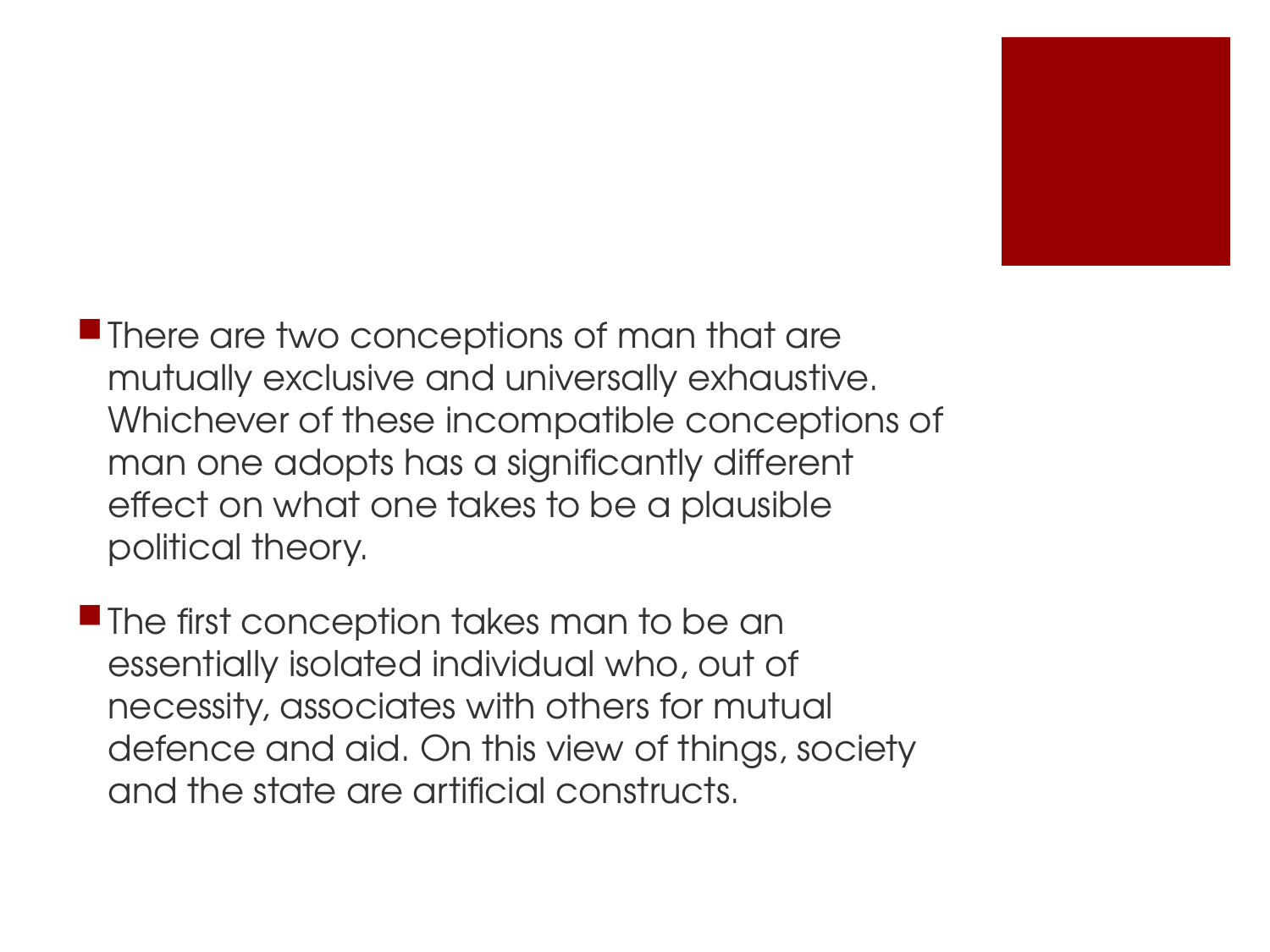

#
There are two conceptions of man that are mutually exclusive and universally exhaustive. Whichever of these incompatible conceptions of man one adopts has a significantly different effect on what one takes to be a plausible political theory.
The first conception takes man to be an essentially isolated individual who, out of necessity, associates with others for mutual defence and aid. On this view of things, society and the state are artificial constructs.